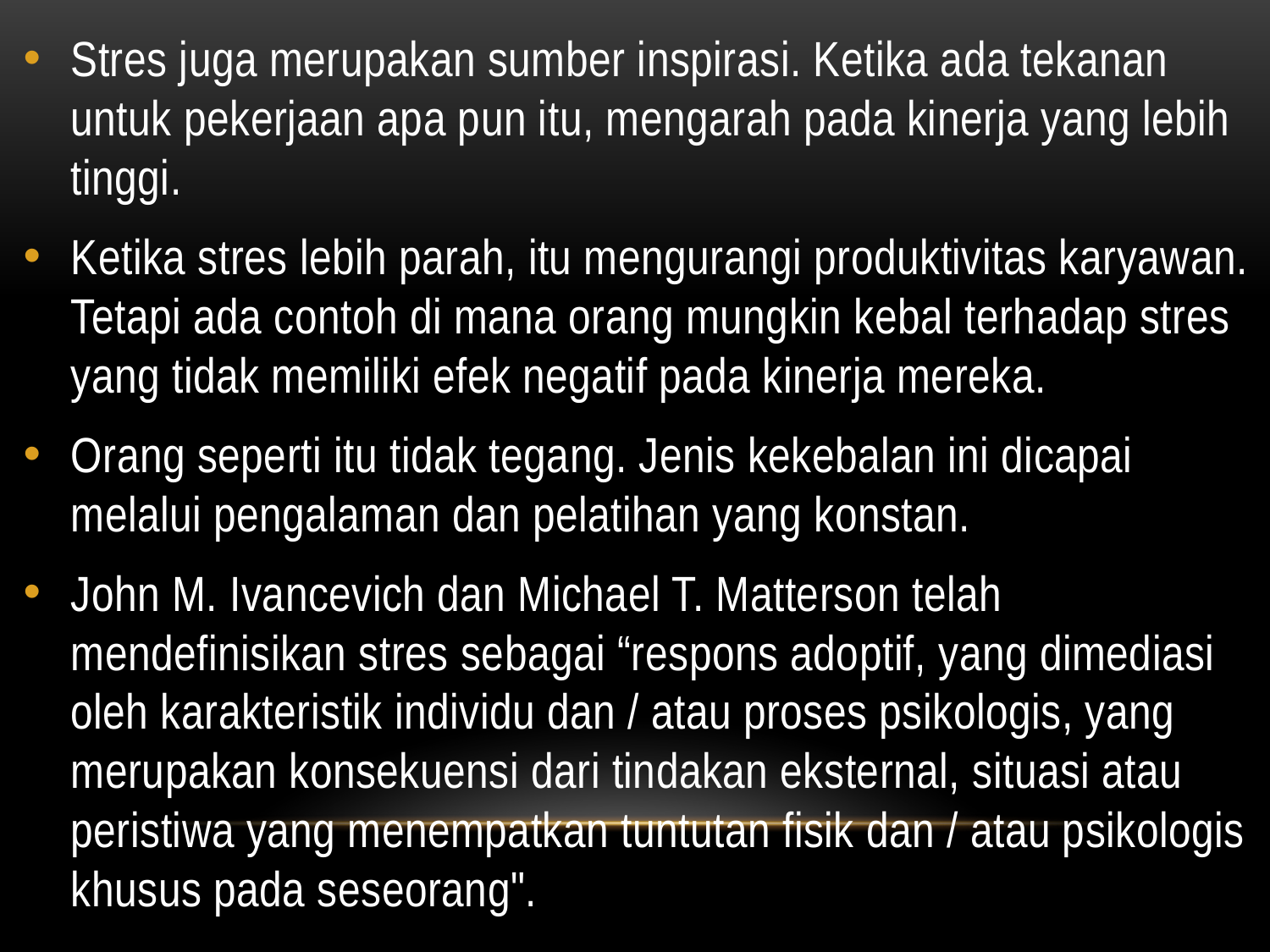

#
Stres juga merupakan sumber inspirasi. Ketika ada tekanan untuk pekerjaan apa pun itu, mengarah pada kinerja yang lebih tinggi.
Ketika stres lebih parah, itu mengurangi produktivitas karyawan. Tetapi ada contoh di mana orang mungkin kebal terhadap stres yang tidak memiliki efek negatif pada kinerja mereka.
Orang seperti itu tidak tegang. Jenis kekebalan ini dicapai melalui pengalaman dan pelatihan yang konstan.
John M. Ivancevich dan Michael T. Matterson telah mendefinisikan stres sebagai “respons adoptif, yang dimediasi oleh karakteristik individu dan / atau proses psikologis, yang merupakan konsekuensi dari tindakan eksternal, situasi atau peristiwa yang menempatkan tuntutan fisik dan / atau psikologis khusus pada seseorang".